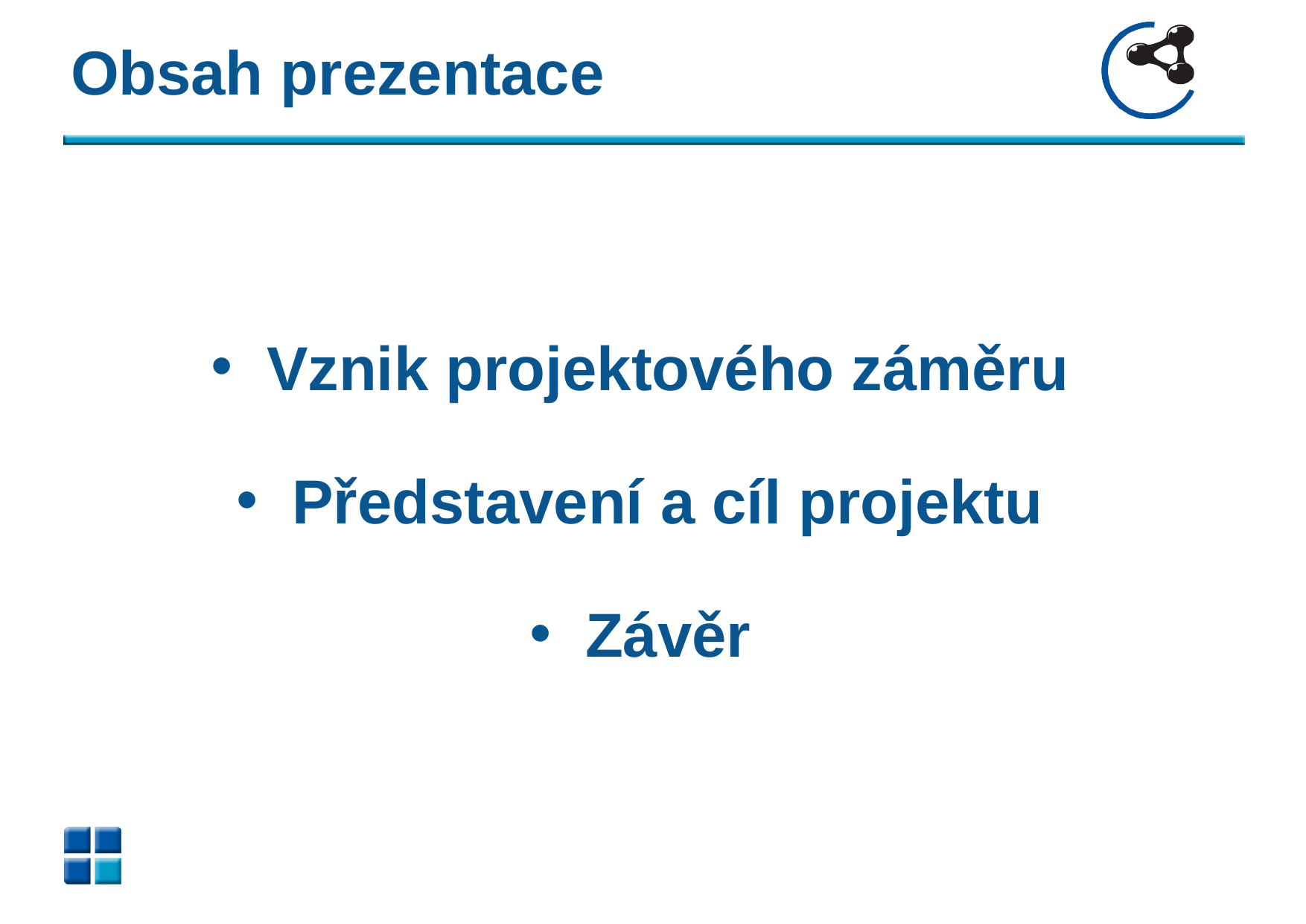

# Obsah prezentace
Vznik projektového záměru
Představení a cíl projektu
Závěr